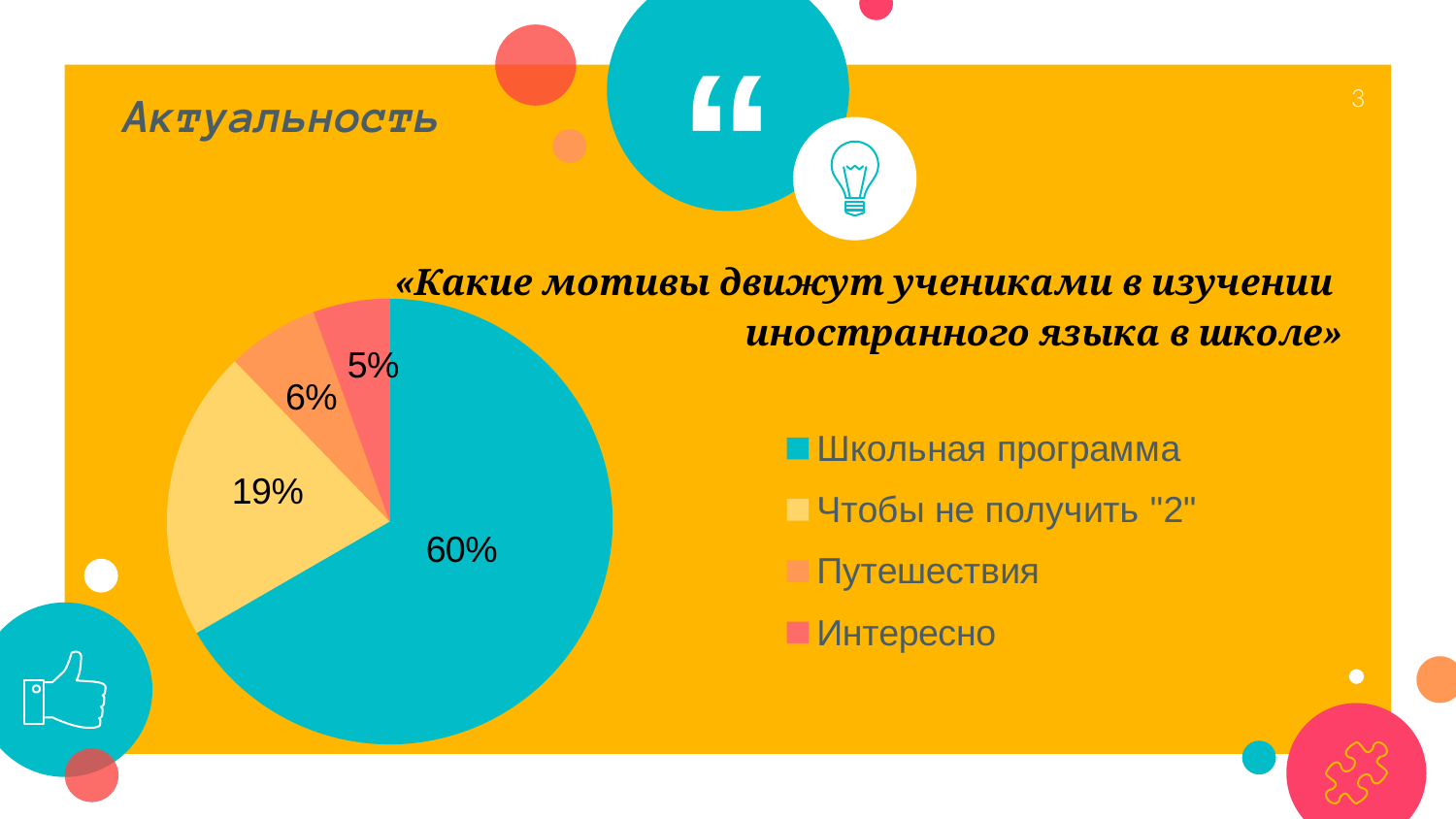

### Chart

| Category | Продажи |
|---|---|
| Школьная программа | 60.0 |
| Чтобы не получить "2" | 19.0 |
| Путешествия | 6.0 |
| Интересно | 5.0 |
3
Актуальность